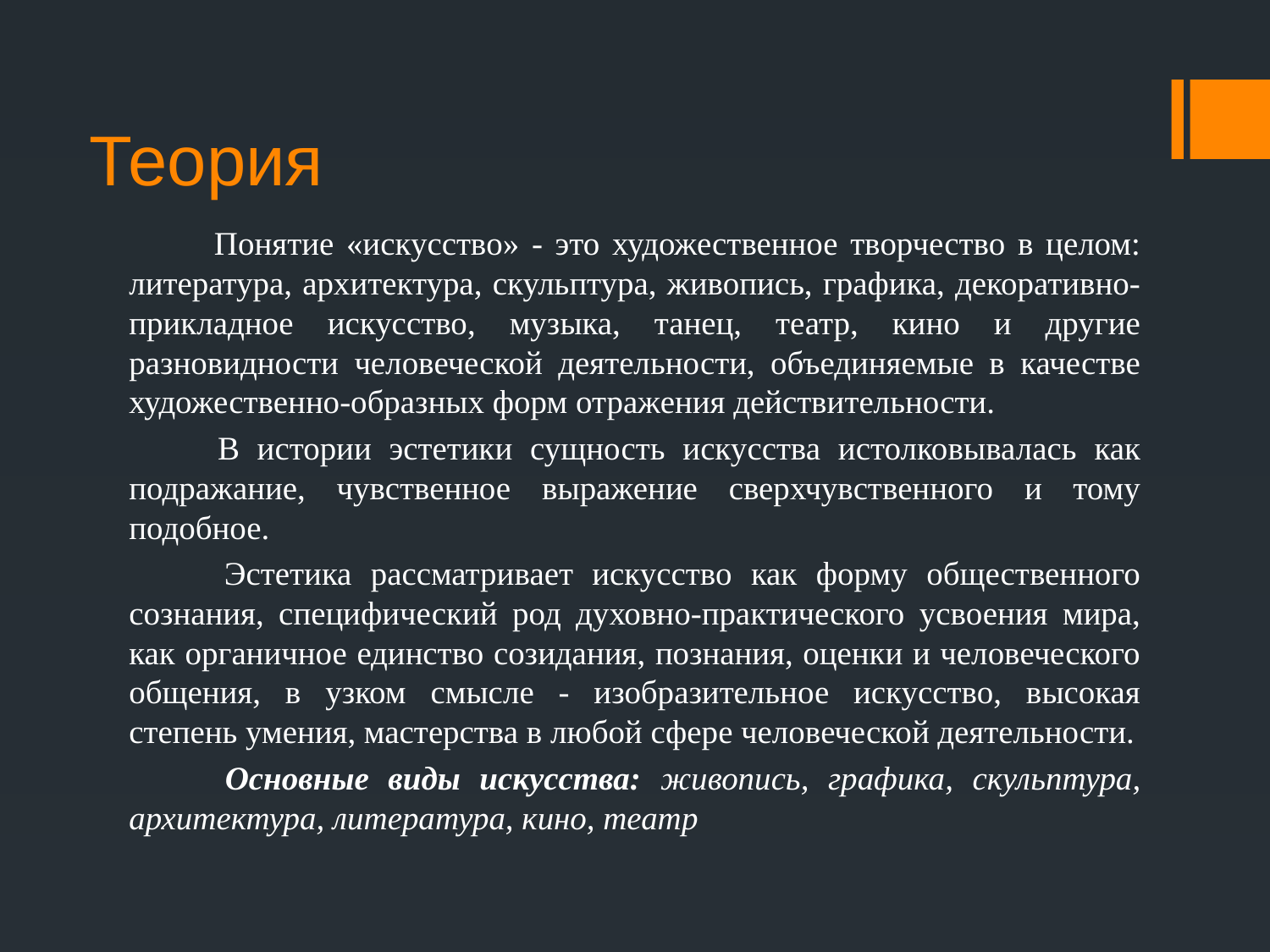

# Теория
	Понятие «искусство» - это художественное творчество в целом: литература, архитектура, скульптура, живопись, графика, декоративно-прикладное искусство, музыка, танец, театр, кино и другие разновидности человеческой деятельности, объединяемые в качестве художественно-образных форм отражения действительности.
     В истории эстетики сущность искусства истолковывалась как подражание, чувственное выражение сверхчувственного и тому подобное.
     Эстетика рассматривает искусство как форму общественного сознания, специфический род духовно-практического усвоения мира, как органичное единство созидания, познания, оценки и человеческого общения, в узком смысле - изобразительное искусство, высокая степень умения, мастерства в любой сфере человеческой деятельности.
     Основные виды искусства: живопись, графика, скульптура, архитектура, литература, кино, театр